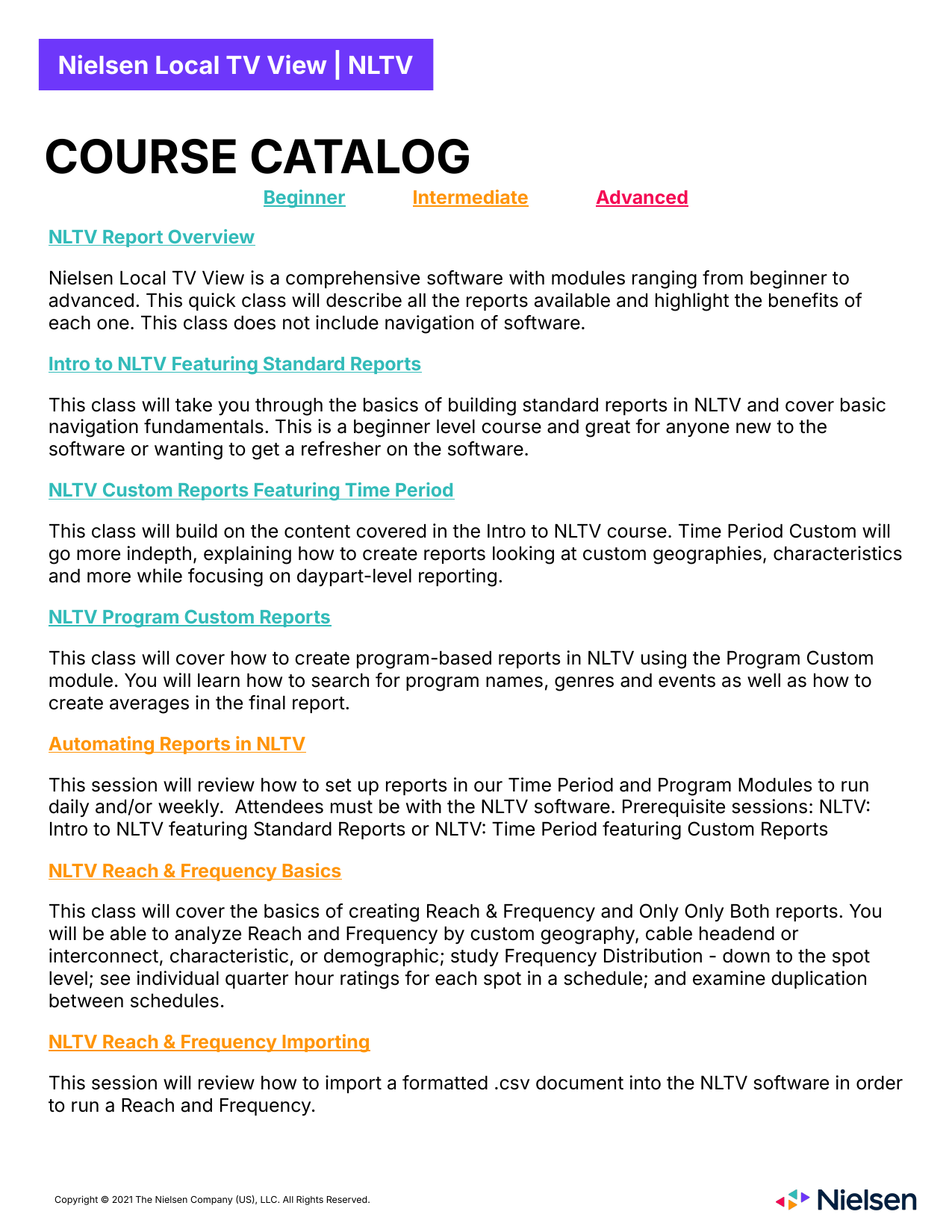

Nielsen Local TV View | NLTV
# COURSE CATALOG
Beginner               Intermediate               Advanced
NLTV Report Overview
Nielsen Local TV View is a comprehensive software with modules ranging from beginner to advanced. This quick class will describe all the reports available and highlight the benefits of each one. This class does not include navigation of software.
Intro to NLTV Featuring Standard Reports
This class will take you through the basics of building standard reports in NLTV and cover basic navigation fundamentals. This is a beginner level course and great for anyone new to the software or wanting to get a refresher on the software.
NLTV Custom Reports Featuring Time Period
This class will build on the content covered in the Intro to NLTV course. Time Period Custom will go more indepth, explaining how to create reports looking at custom geographies, characteristics and more while focusing on daypart-level reporting.
NLTV Program Custom Reports
This class will cover how to create program-based reports in NLTV using the Program Custom module. You will learn how to search for program names, genres and events as well as how to create averages in the final report.
Automating Reports in NLTV
This session will review how to set up reports in our Time Period and Program Modules to run daily and/or weekly.  Attendees must be with the NLTV software. Prerequisite sessions: NLTV: Intro to NLTV featuring Standard Reports or NLTV: Time Period featuring Custom Reports
NLTV Reach & Frequency Basics
This class will cover the basics of creating Reach & Frequency and Only Only Both reports. You will be able to analyze Reach and Frequency by custom geography, cable headend or interconnect, characteristic, or demographic; study Frequency Distribution - down to the spot level; see individual quarter hour ratings for each spot in a schedule; and examine duplication between schedules.
NLTV Reach & Frequency Importing
This session will review how to import a formatted .csv document into the NLTV software in order to run a Reach and Frequency.